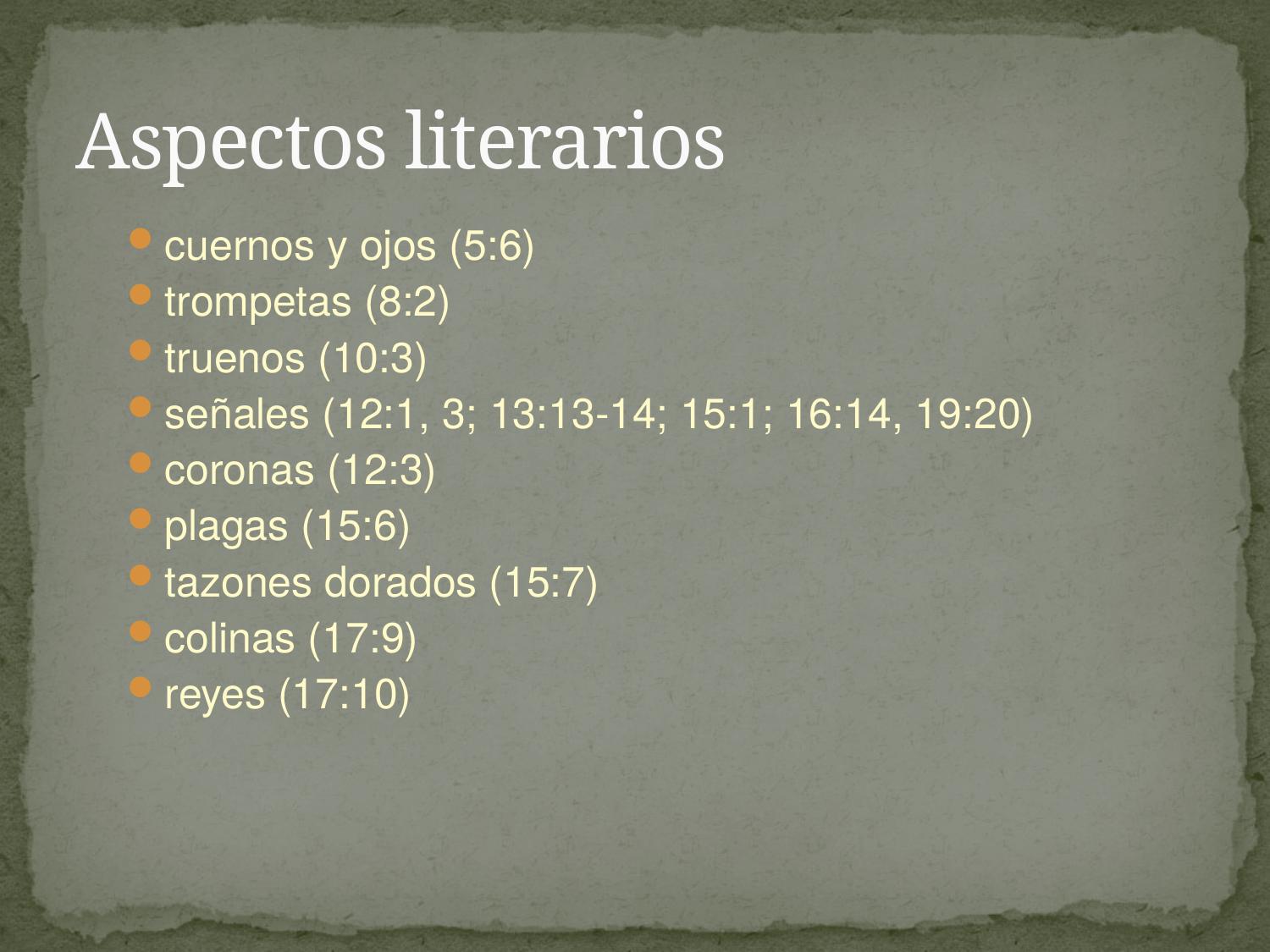

# Aspectos literarios
cuernos y ojos (5:6)
trompetas (8:2)
truenos (10:3)
señales (12:1, 3; 13:13-14; 15:1; 16:14, 19:20)
coronas (12:3)
plagas (15:6)
tazones dorados (15:7)
colinas (17:9)
reyes (17:10)